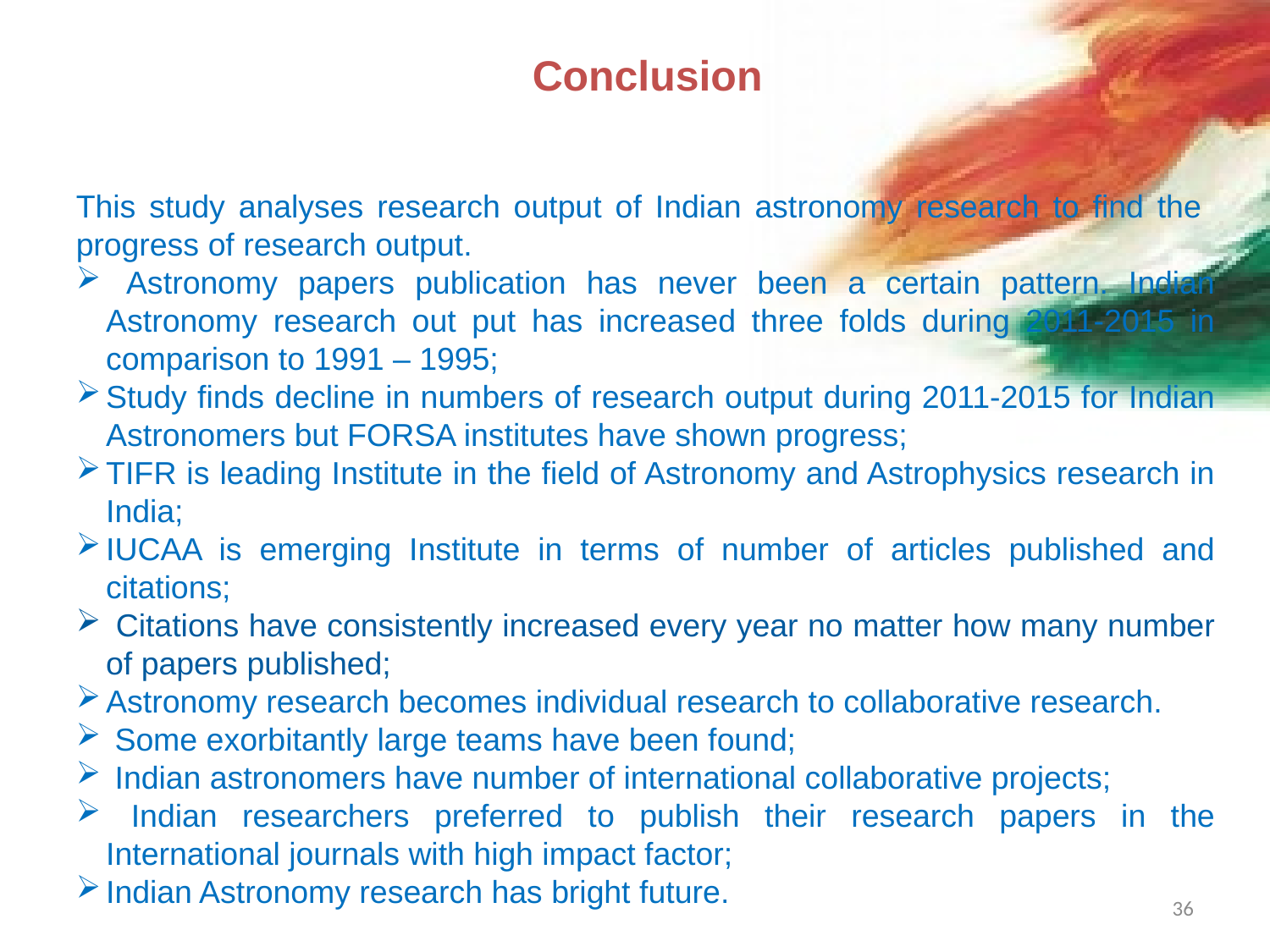

Conclusion
This study analyses research output of Indian astronomy research to find the  progress of research output.
 Astronomy papers publication has never been a certain pattern. Indian Astronomy research out put has increased three folds during 2011-2015 in comparison to 1991 – 1995;
Study finds decline in numbers of research output during 2011-2015 for Indian Astronomers but FORSA institutes have shown progress;
TIFR is leading Institute in the field of Astronomy and Astrophysics research in India;
IUCAA is emerging Institute in terms of number of articles published and citations;
 Citations have consistently increased every year no matter how many number of papers published;
Astronomy research becomes individual research to collaborative research.
 Some exorbitantly large teams have been found;
 Indian astronomers have number of international collaborative projects;
 Indian researchers preferred to publish their research papers in the International journals with high impact factor;
Indian Astronomy research has bright future.
36